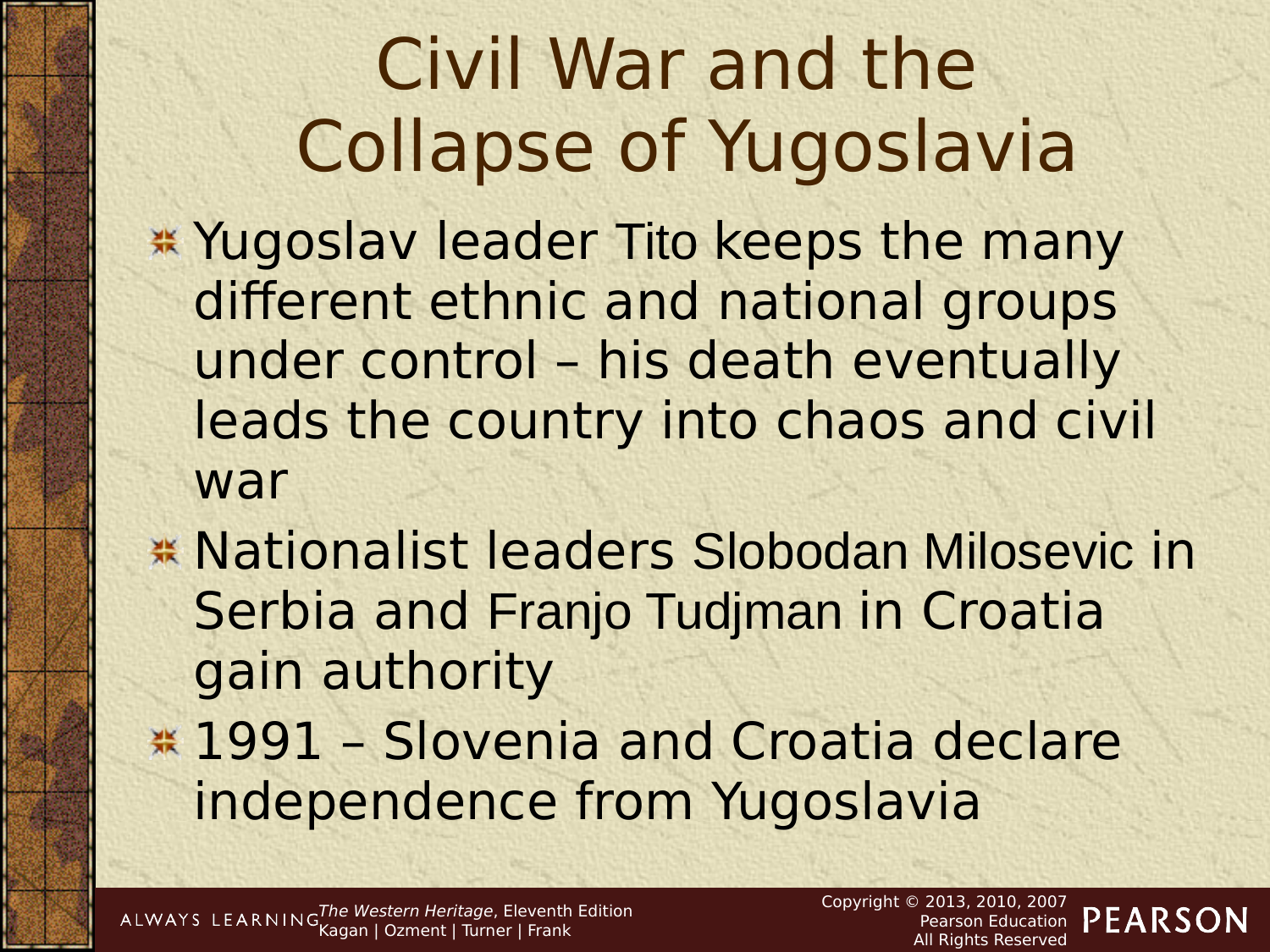

Civil War and the
Collapse of Yugoslavia
Yugoslav leader Tito keeps the many different ethnic and national groups under control – his death eventually leads the country into chaos and civil war
Nationalist leaders Slobodan Milosevic in Serbia and Franjo Tudjman in Croatia gain authority
1991 – Slovenia and Croatia declare independence from Yugoslavia